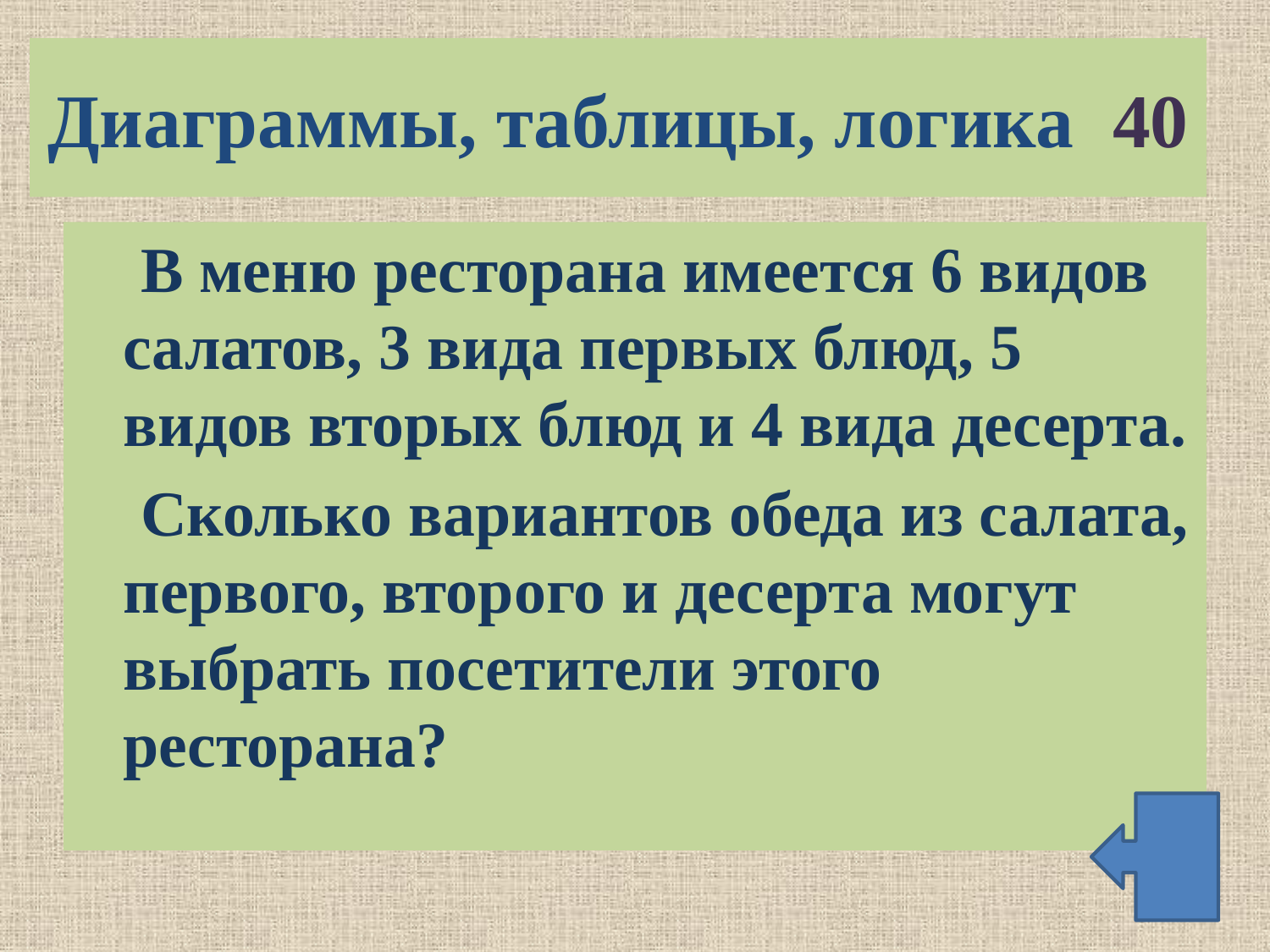

# Диаграммы, таблицы, логика  40
    В меню ресторана имеется 6 видов салатов, 3 вида первых блюд, 5 видов вторых блюд и 4 вида десерта.
    Сколько вариантов обеда из салата, первого, второго и десерта могут выбрать посетители этого ресторана?